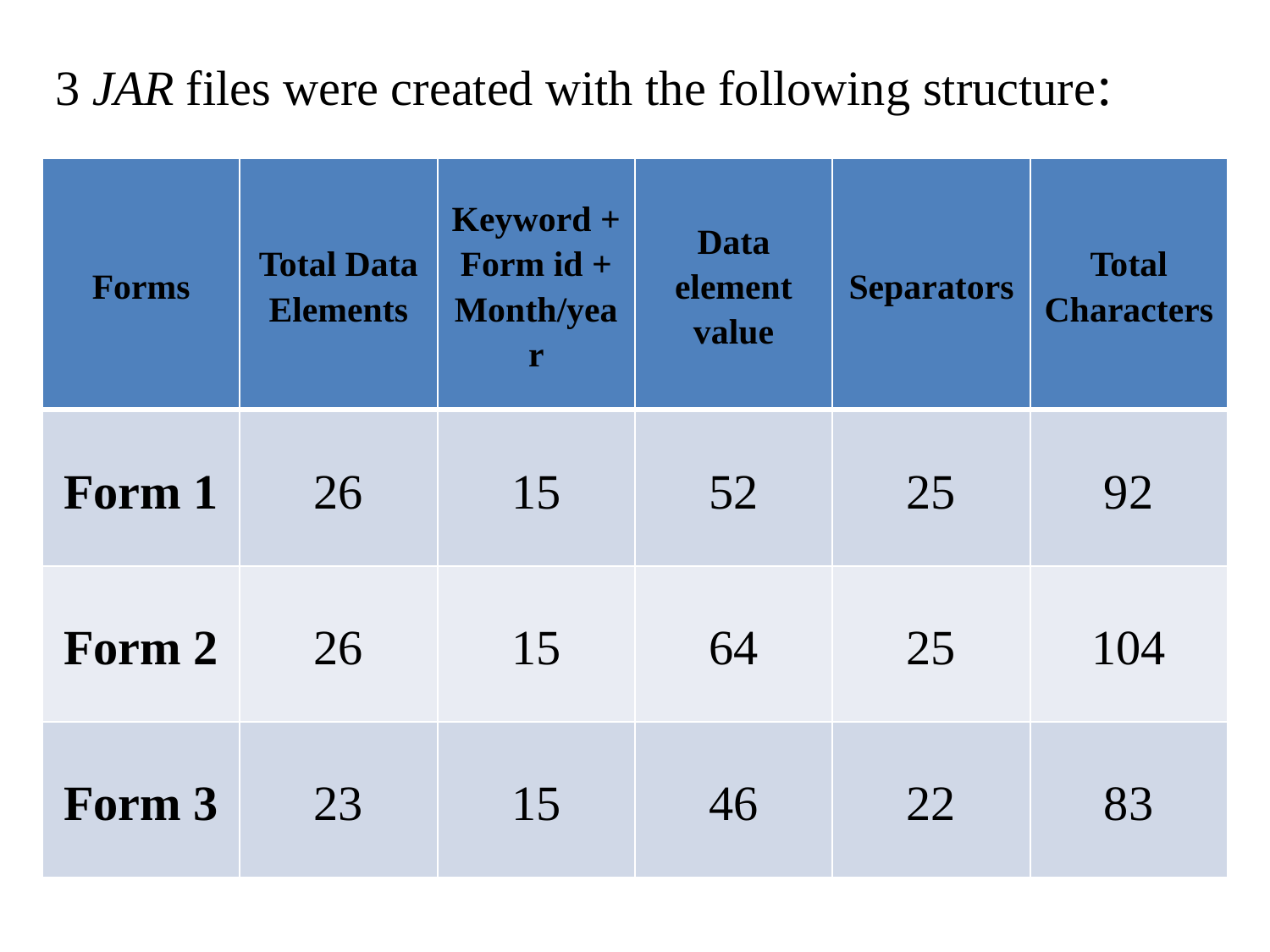

3 JAR files were created with the following structure:
| Forms | Total Data Elements | Keyword + Form id + Month/year | Data element value | Separators | Total Characters |
| --- | --- | --- | --- | --- | --- |
| Form 1 | 26 | 15 | 52 | 25 | 92 |
| Form 2 | 26 | 15 | 64 | 25 | 104 |
| Form 3 | 23 | 15 | 46 | 22 | 83 |